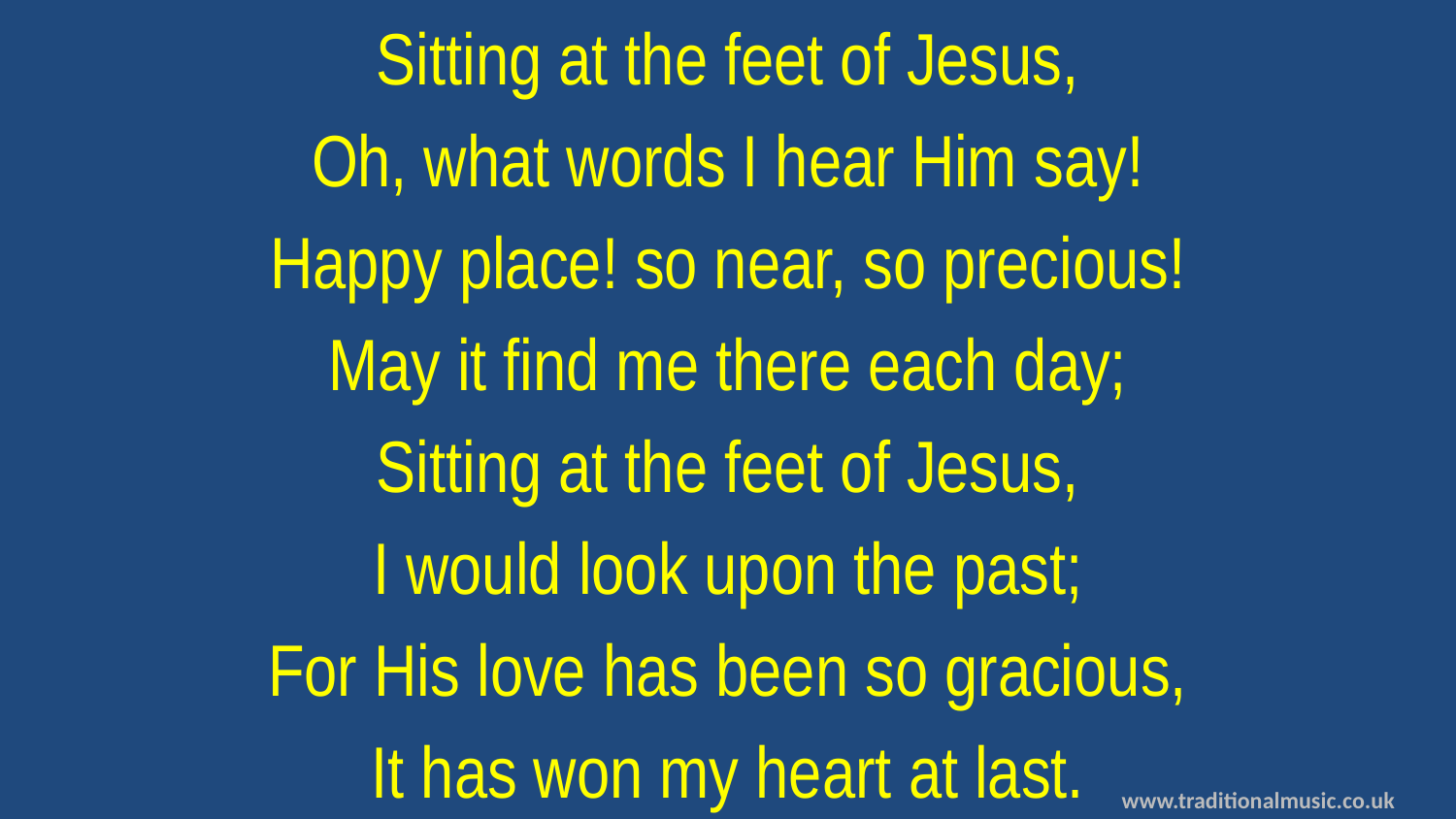

Sitting at the feet of Jesus,
Oh, what words I hear Him say!
Happy place! so near, so precious!
May it find me there each day;
Sitting at the feet of Jesus,
I would look upon the past;
For His love has been so gracious,
It has won my heart at last.